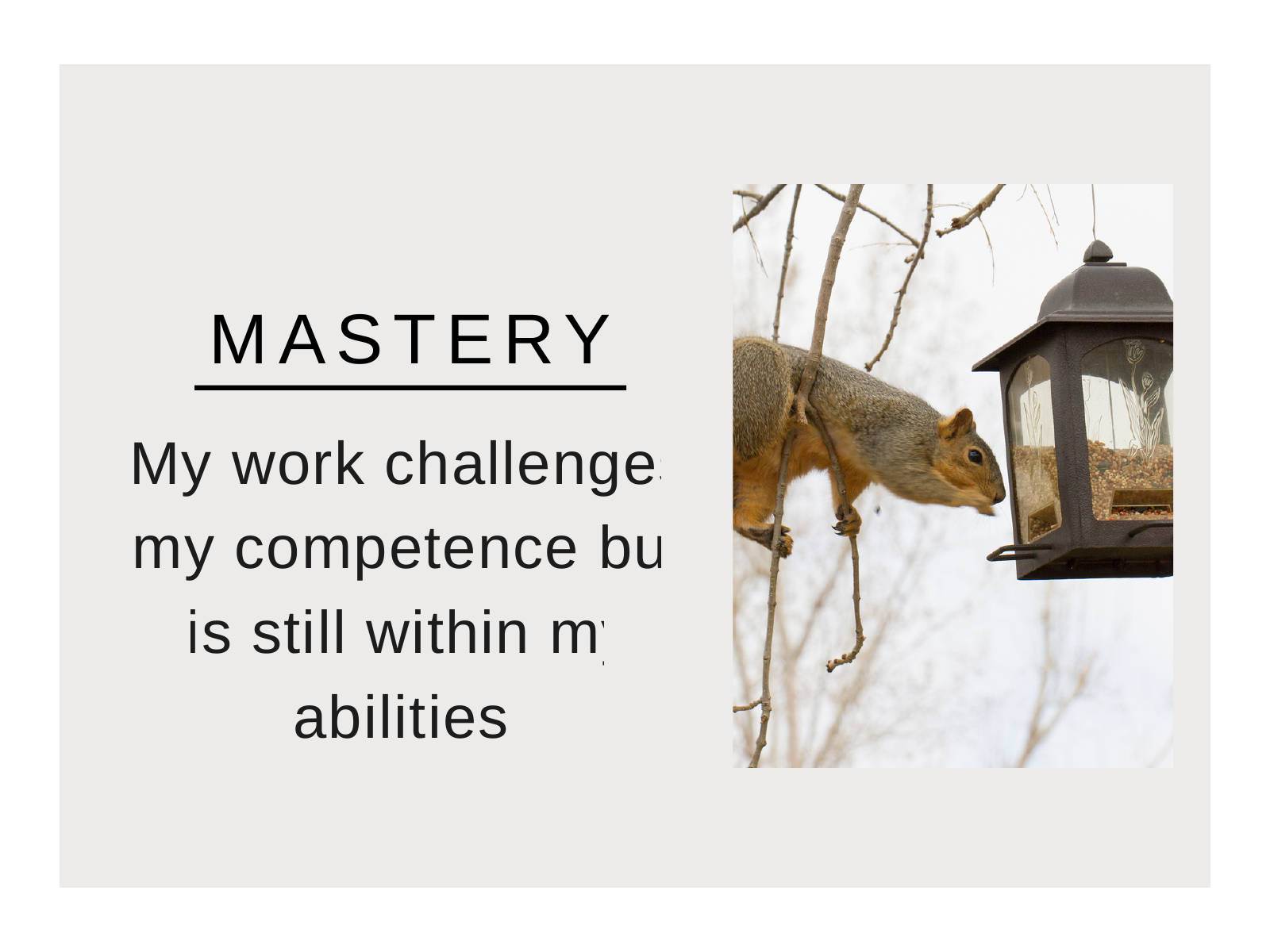

MASTERY

My work challenges my competence but is still within my abilities.